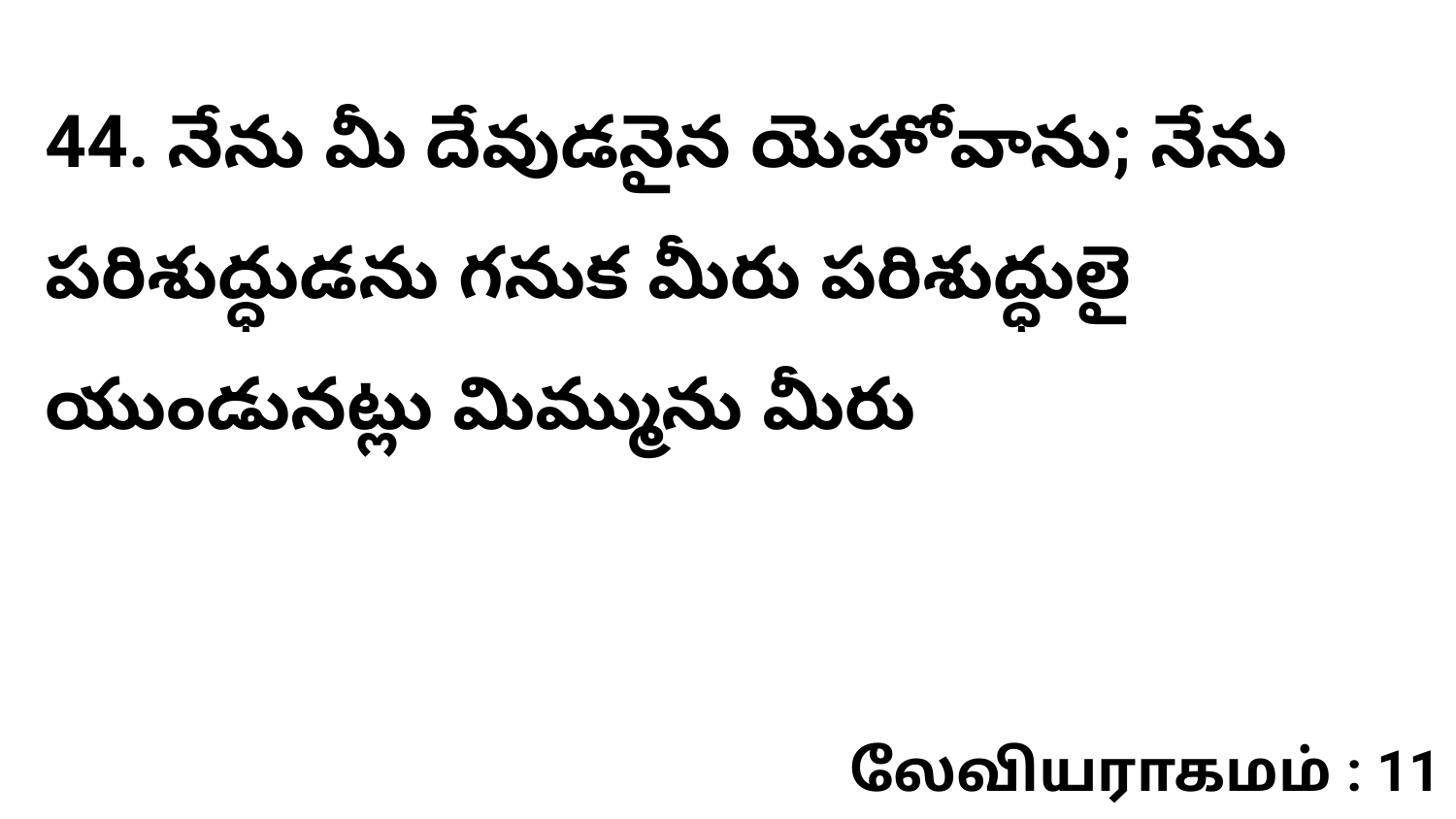

44. నేను మీ దేవుడనైన యెహోవాను; నేను పరిశుద్ధుడను గనుక మీరు పరిశుద్ధులై యుండునట్లు మిమ్మును మీరు
லேவியராகமம் : 11